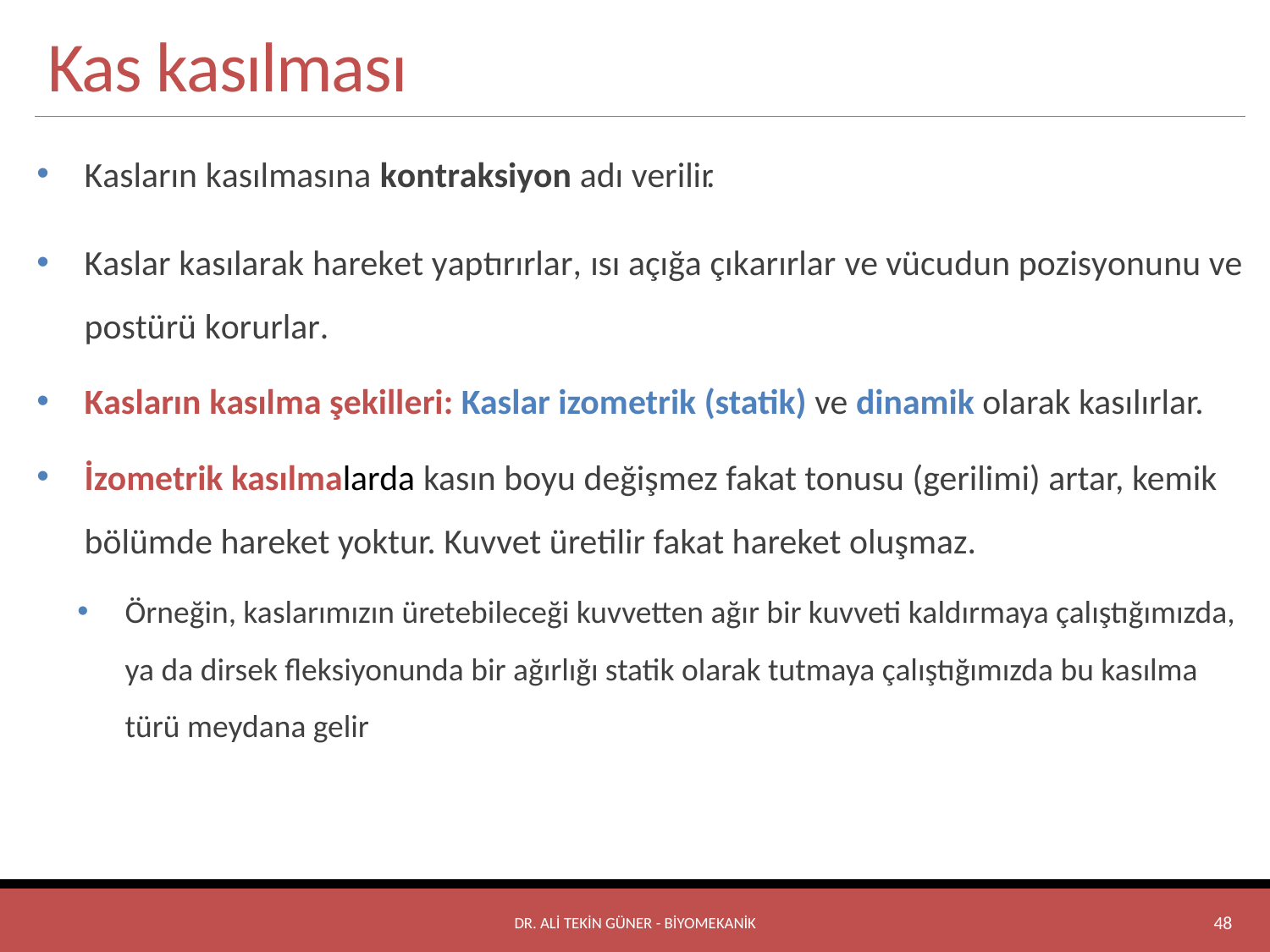

# Kas kasılması
Kasların kasılmasına kontraksiyon adı verilir.
Kaslar kasılarak hareket yaptırırlar, ısı açığa çıkarırlar ve vücudun pozisyonunu ve postürü korurlar.
Kasların kasılma şekilleri: Kaslar izometrik (statik) ve dinamik olarak kasılırlar.
İzometrik kasılmalarda kasın boyu değişmez fakat tonusu (gerilimi) artar, kemik bölümde hareket yoktur. Kuvvet üretilir fakat hareket oluşmaz.
Örneğin, kaslarımızın üretebileceği kuvvetten ağır bir kuvveti kaldırmaya çalıştığımızda, ya da dirsek fleksiyonunda bir ağırlığı statik olarak tutmaya çalıştığımızda bu kasılma türü meydana gelir
Dr. Ali Tekin GÜNER - BİYOMEKANİK
48